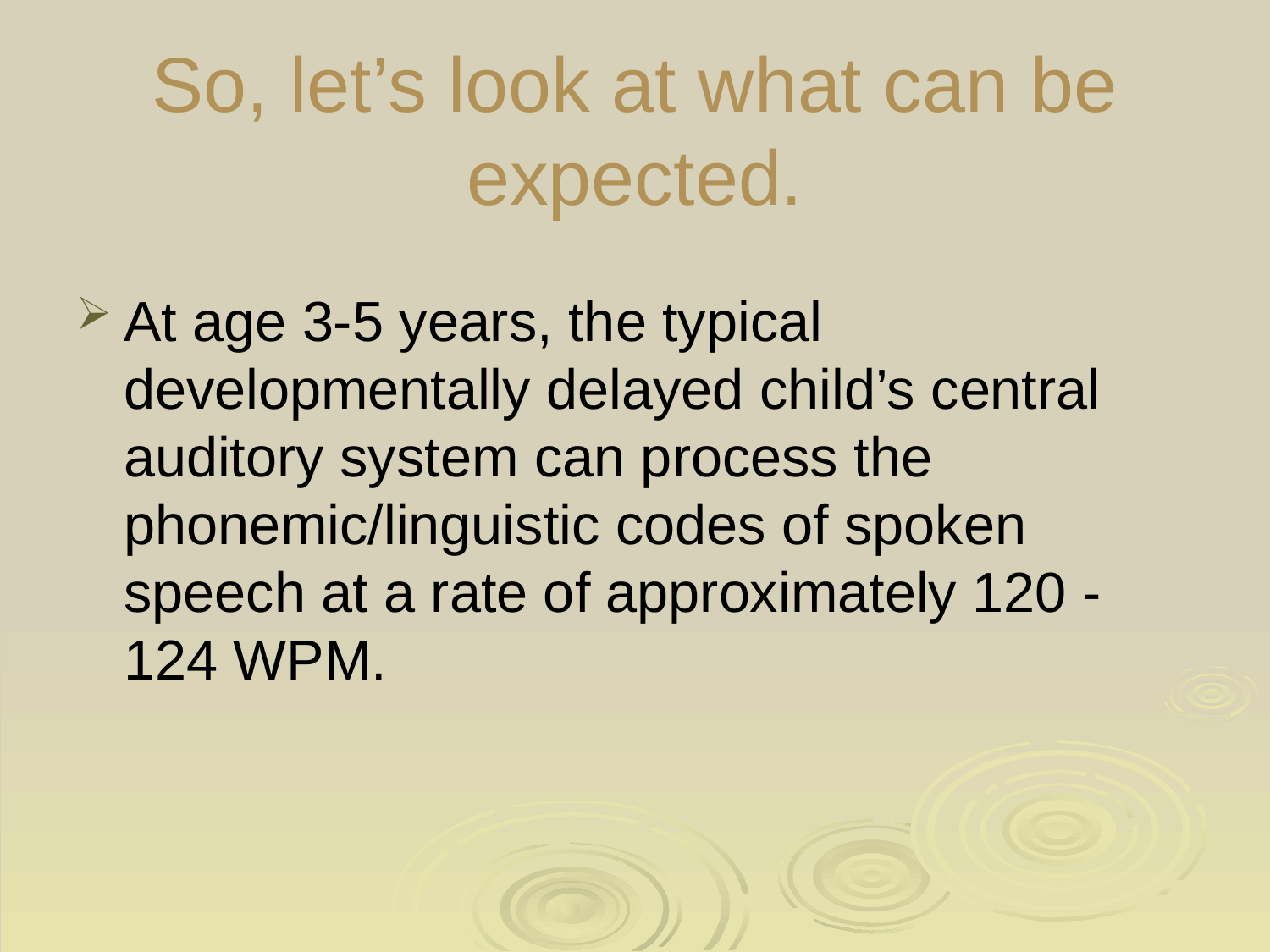

# So, let’s look at what can be expected.
At age 3-5 years, the typical developmentally delayed child’s central auditory system can process the phonemic/linguistic codes of spoken speech at a rate of approximately 120 -124 WPM.